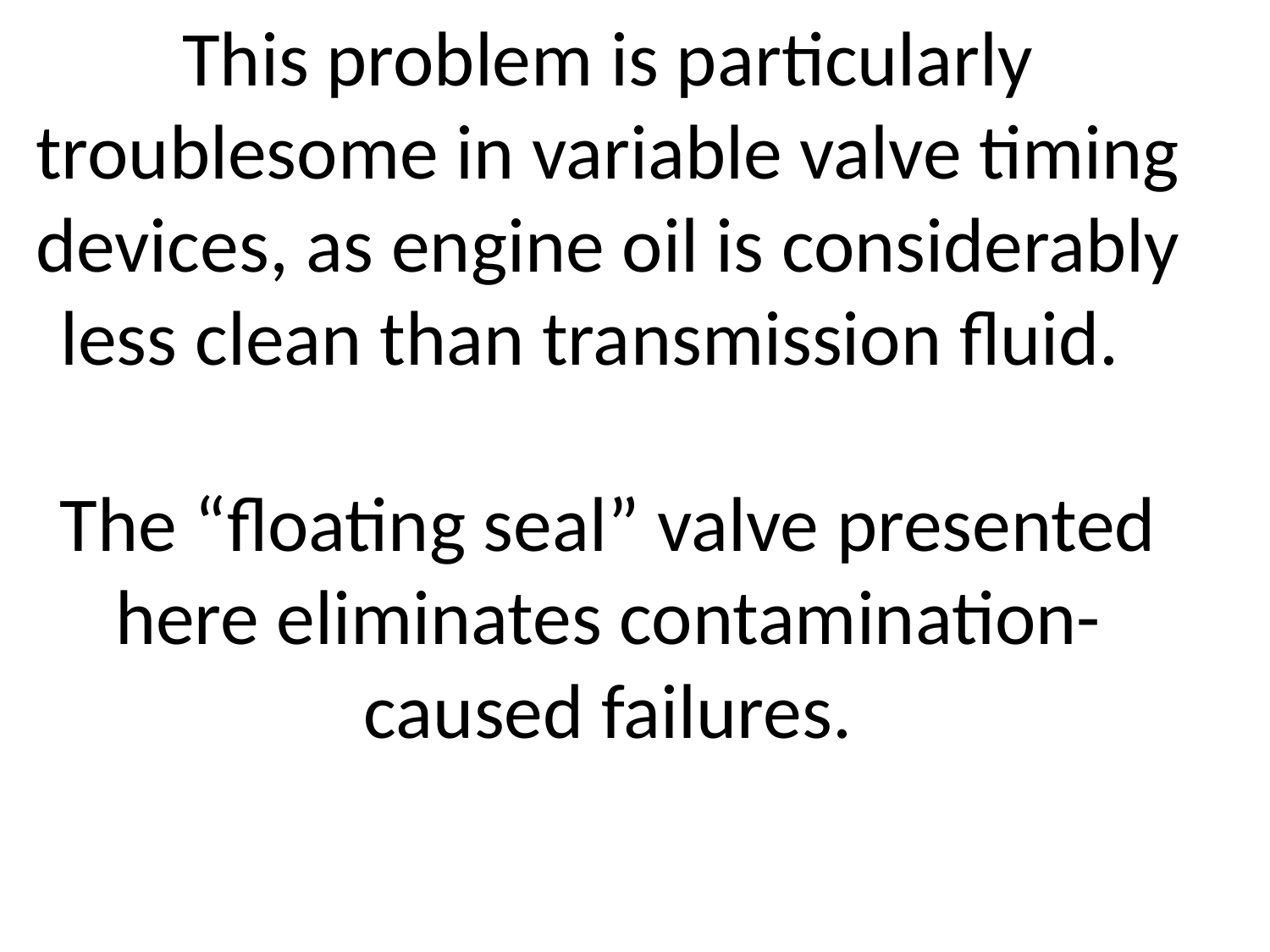

# This problem is particularly troublesome in variable valve timing devices, as engine oil is considerably less clean than transmission fluid. The “floating seal” valve presented here eliminates contamination-caused failures.